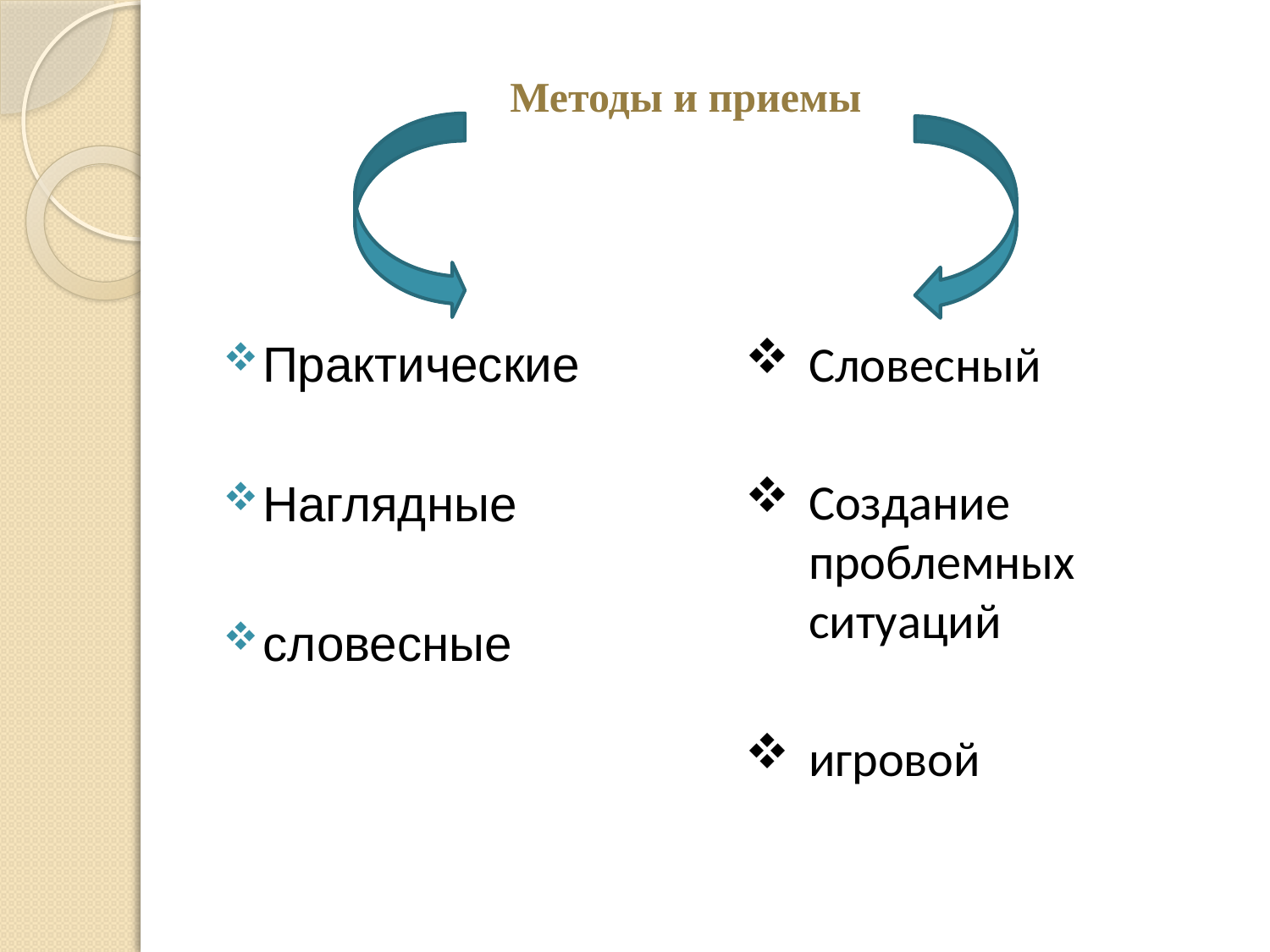

# Методы и приемы

Практические

Наглядные

словесные

Словесный

Создание проблемных ситуаций

игровой